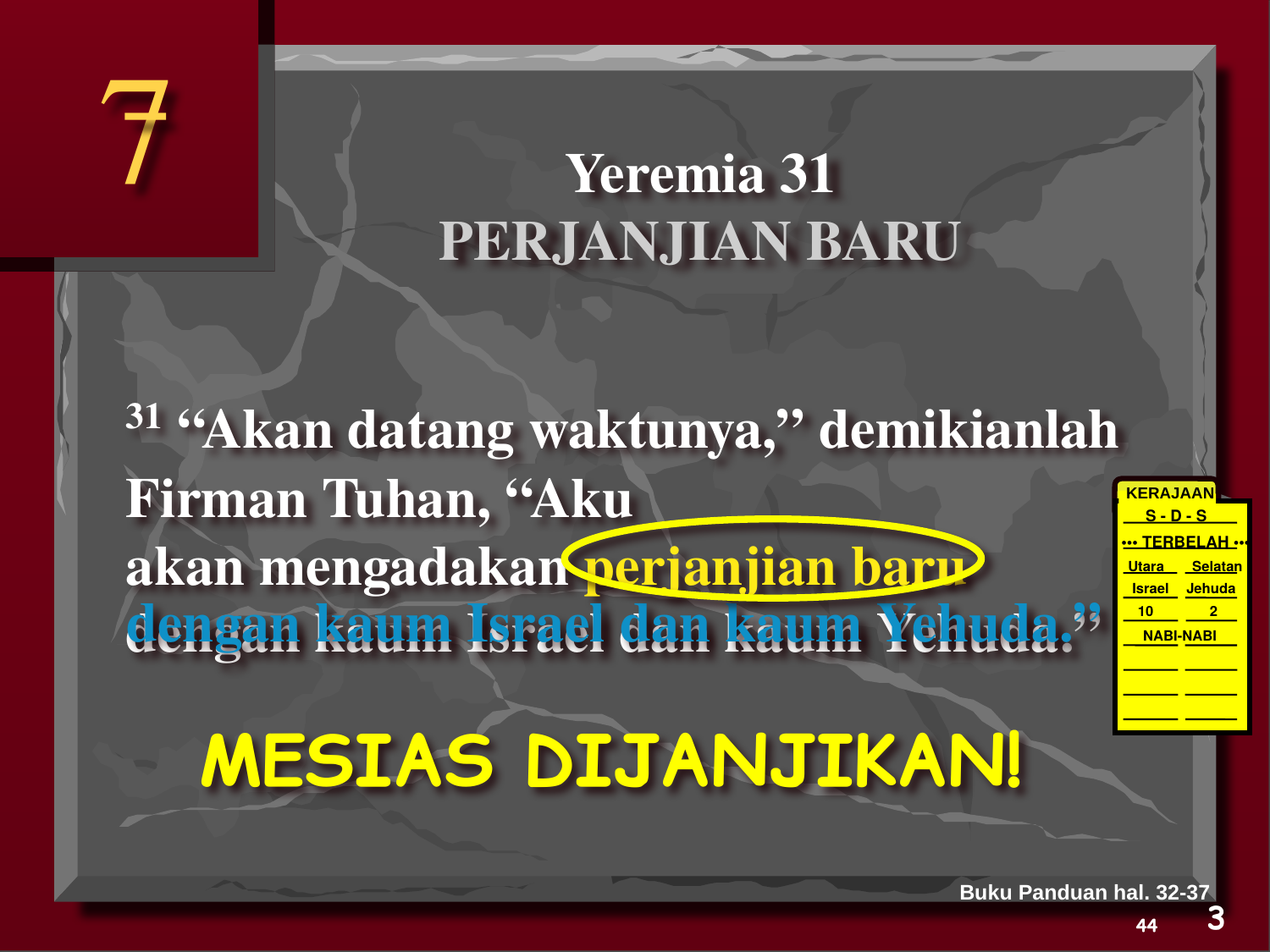

7

Yeremia 31
PERJANJIAN BARU
31 “Akan datang waktunya,” demikianlah Firman Tuhan, “Aku
akan mengadakan perjanjian baru
dengan kaum Israel dan kaum Yehuda.”
KERAJAAN

S - D - S

 ••• TERBELAH •••

Utara       Selatan

Israel
 Jehuda
10              2

NABI-NABI

dengan kaum Israel dan kaum Yehuda.”
MESIAS DIJANJIKAN!
Buku Panduan hal. 32-37
3
44